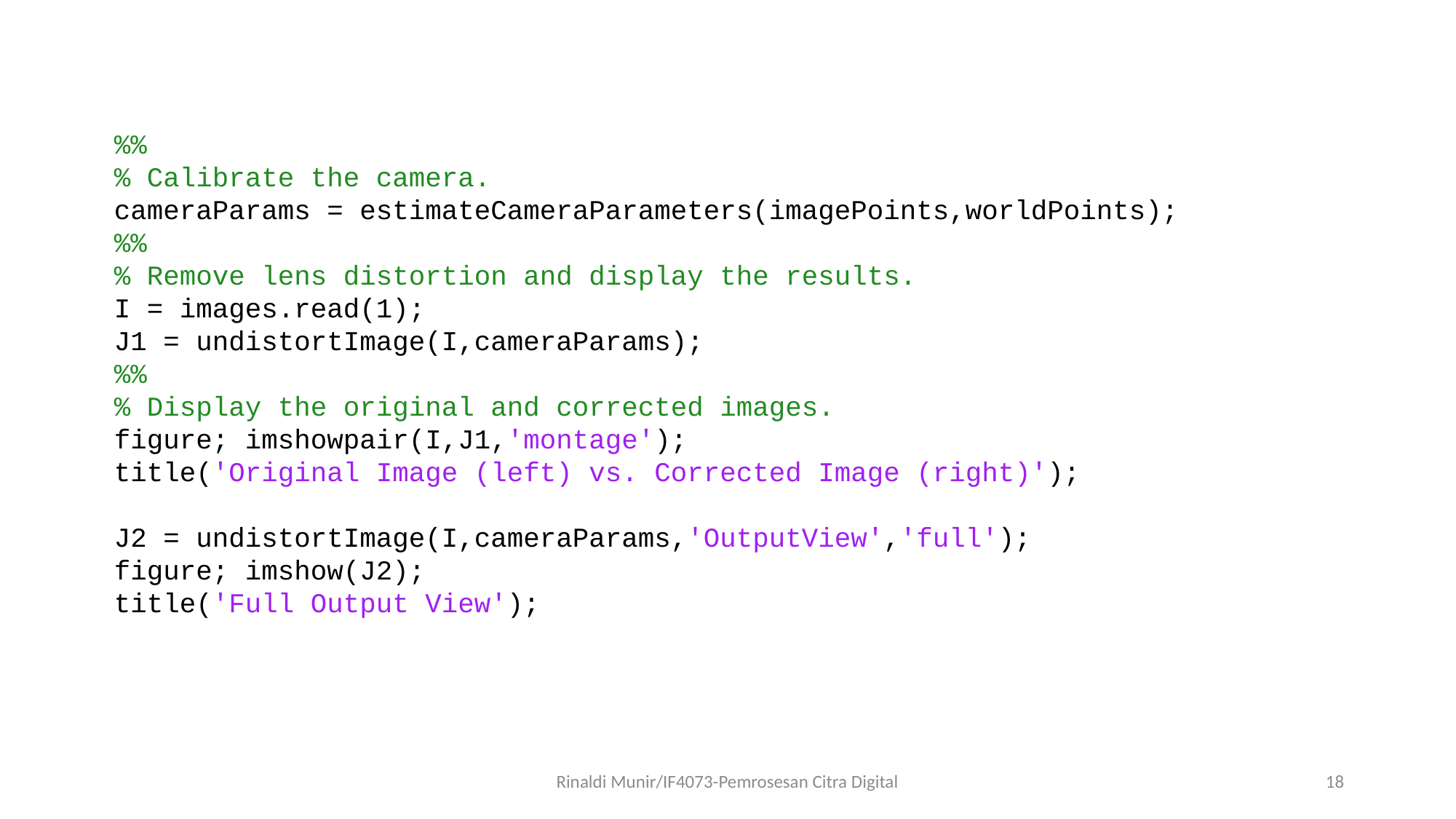

%%
% Calibrate the camera.
cameraParams = estimateCameraParameters(imagePoints,worldPoints);
%%
% Remove lens distortion and display the results.
I = images.read(1);
J1 = undistortImage(I,cameraParams);
%%
% Display the original and corrected images.
figure; imshowpair(I,J1,'montage');
title('Original Image (left) vs. Corrected Image (right)');

J2 = undistortImage(I,cameraParams,'OutputView','full');
figure; imshow(J2);
title('Full Output View');

Rinaldi Munir/IF4073-Pemrosesan Citra Digital
18